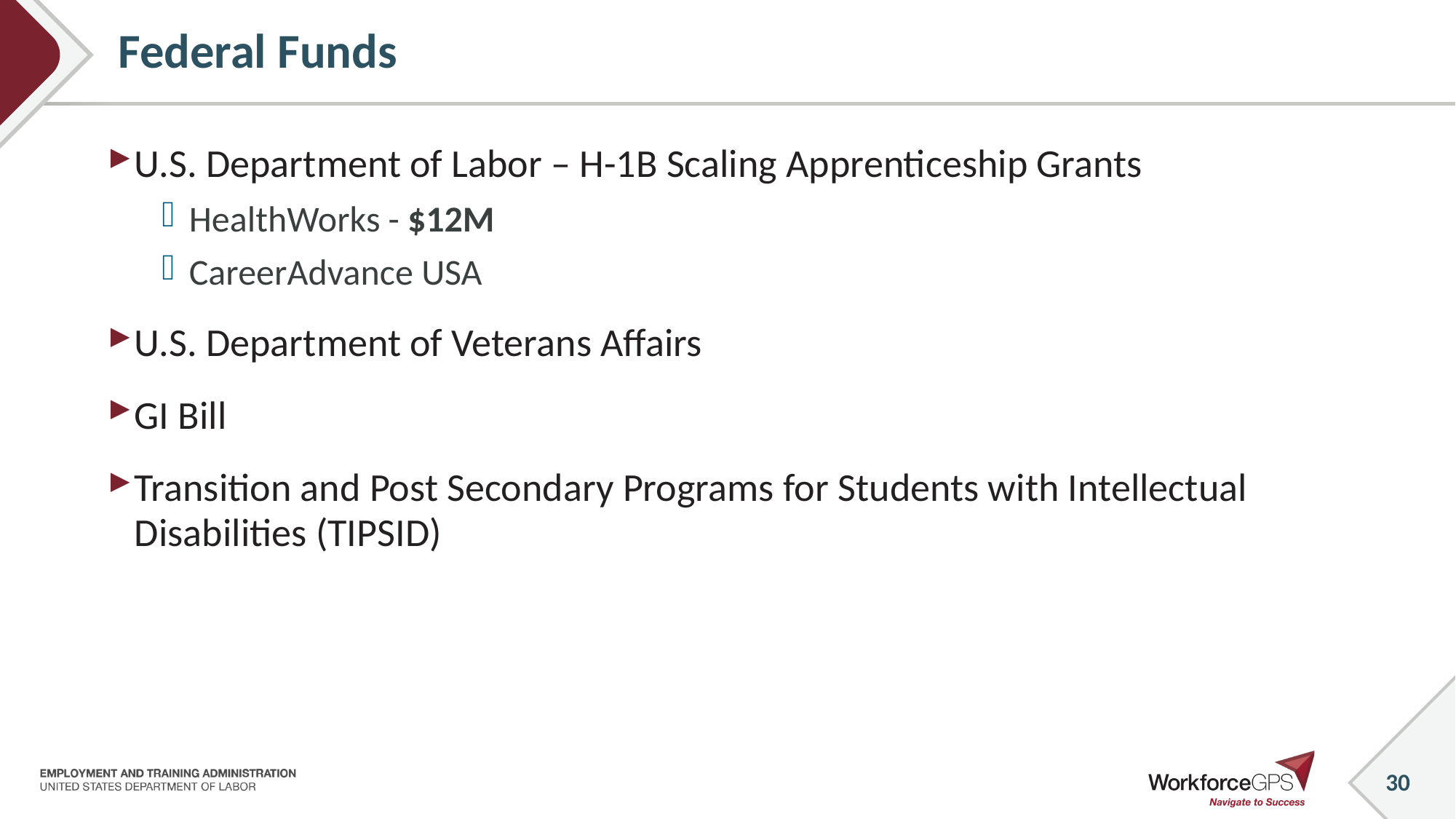

# Federal Funds
U.S. Department of Labor – H-1B Scaling Apprenticeship Grants
HealthWorks - $12M
CareerAdvance USA
U.S. Department of Veterans Affairs
GI Bill
Transition and Post Secondary Programs for Students with Intellectual Disabilities (TIPSID)

30